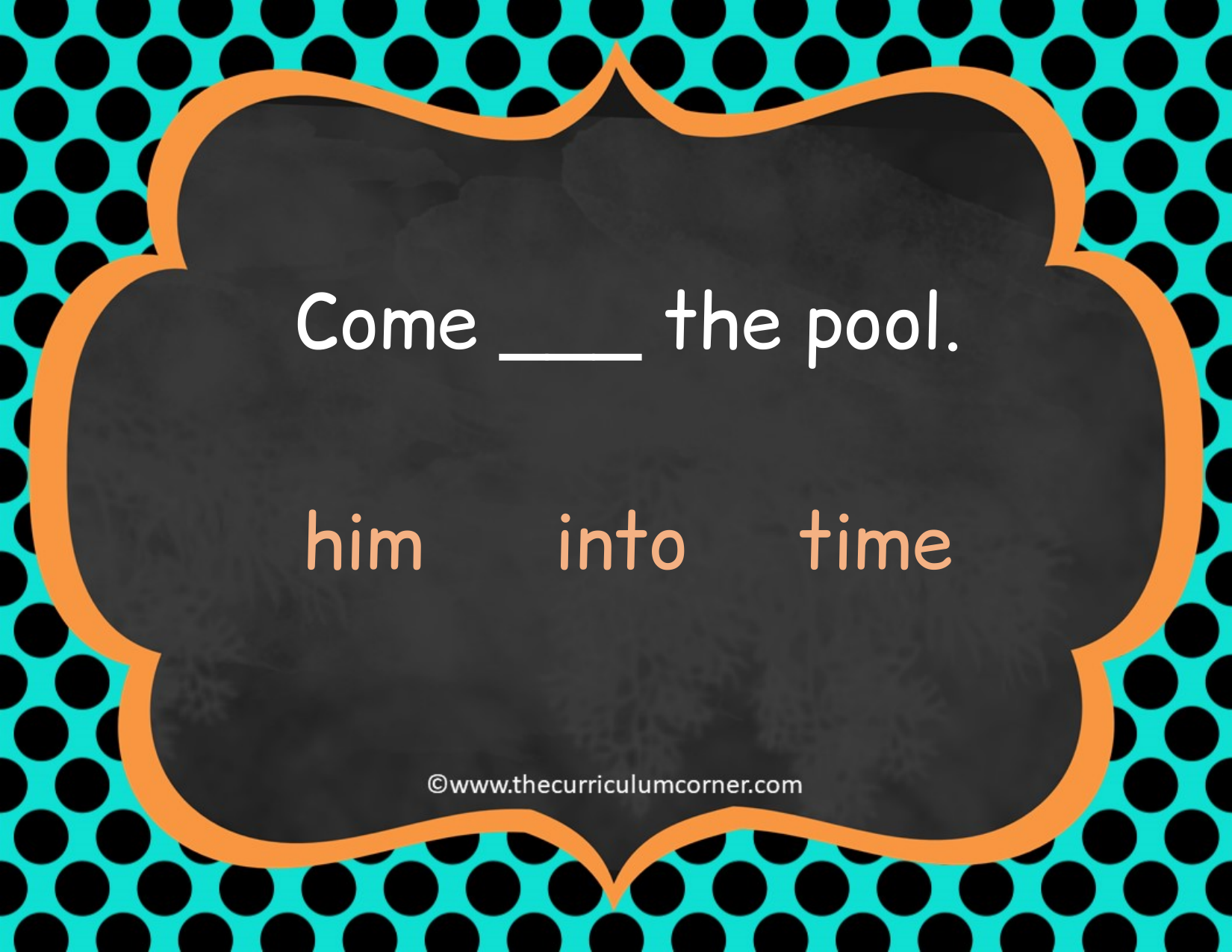

Come ___ the pool.
into
time
him